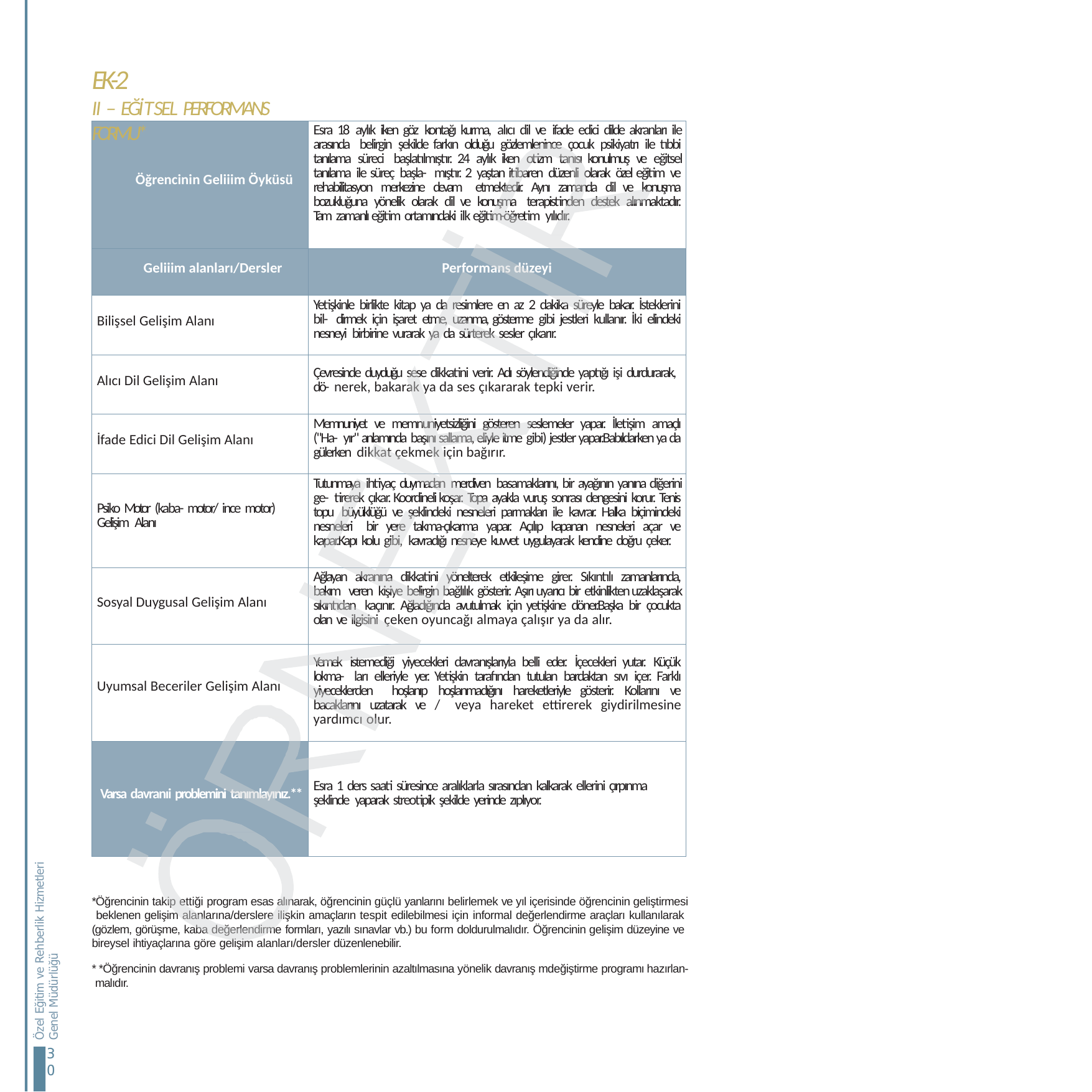

EK-2
II – EĞİTSEL PERFORMANS FORMU*
| Öğrencinin Geliiim Öyküsü | Esra 18 aylık iken göz kontağı kurma, alıcı dil ve ifade edici dilde akranları ile arasında belirgin şekilde farkın olduğu gözlemlenince çocuk psikiyatrı ile tıbbi tanılama süreci başlatılmıştır. 24 aylık iken otizm tanısı konulmuş ve eğitsel tanılama ile süreç başla- mıştır. 2 yaştan itibaren düzenli olarak özel eğitim ve rehabilitasyon merkezine devam etmektedir. Aynı zamanda dil ve konuşma bozukluğuna yönelik olarak dil ve konuşma terapistinden destek alınmaktadır. Tam zamanlı eğitim ortamındaki ilk eğitim-öğretim yılıdır. |
| --- | --- |
| Geliiim alanları/Dersler | Performans düzeyi |
| Bilişsel Gelişim Alanı | Yetişkinle birlikte kitap ya da resimlere en az 2 dakika süreyle bakar. İsteklerini bil- dirmek için işaret etme, uzanma, gösterme gibi jestleri kullanır. İki elindeki nesneyi birbirine vurarak ya da sürterek sesler çıkarır. |
| Alıcı Dil Gelişim Alanı | Çevresinde duyduğu sese dikkatini verir. Adı söylendiğinde yaptığı işi durdurarak, dö- nerek, bakarak ya da ses çıkararak tepki verir. |
| İfade Edici Dil Gelişim Alanı | Memnuniyet ve memnuniyetsizliğini gösteren seslemeler yapar. İletişim amaçlı ("Ha- yır" anlamında başını sallama, eliyle itme gibi) jestler yapar.Babıldarken ya da gülerken dikkat çekmek için bağırır. |
| Psiko Motor (kaba- motor/ ince motor) Gelişim Alanı | Tutunmaya ihtiyaç duymadan merdiven basamaklarını, bir ayağının yanına diğerini ge- tirerek çıkar. Koordineli koşar. Topa ayakla vuruş sonrası dengesini korur. Tenis topu büyüklüğü ve şeklindeki nesneleri parmakları ile kavrar. Halka biçimindeki nesneleri bir yere takma-çıkarma yapar. Açılıp kapanan nesneleri açar ve kapar.Kapı kolu gibi, kavradığı nesneye kuvvet uygulayarak kendine doğru çeker. |
| Sosyal Duygusal Gelişim Alanı | Ağlayan akranına dikkatini yönelterek etkileşime girer. Sıkıntılı zamanlarında, bakım veren kişiye belirgin bağlılık gösterir. Aşırı uyarıcı bir etkinlikten uzaklaşarak sıkıntıdan kaçınır. Ağladığında avutulmak için yetişkine döner.Başka bir çocukta olan ve ilgisini çeken oyuncağı almaya çalışır ya da alır. |
| Uyumsal Beceriler Gelişim Alanı | Yemek istemediği yiyecekleri davranışlarıyla belli eder. İçecekleri yutar. Küçük lokma- ları elleriyle yer. Yetişkin tarafından tutulan bardaktan sıvı içer. Farklı yiyeceklerden hoşlanıp hoşlanmadığını hareketleriyle gösterir. Kollarını ve bacaklarını uzatarak ve / veya hareket ettirerek giydirilmesine yardımcı olur. |
| Varsa davranıi problemini tanımlayınız.\*\* | Esra 1 ders saati süresince aralıklarla sırasından kalkarak ellerini çırpınma şeklinde yaparak streotipik şekilde yerinde zıplıyor. |

Özel Eğitim ve Rehberlik Hizmetleri Genel Müdürlüğü
*Öğrencinin takip ettiği program esas alınarak, öğrencinin güçlü yanlarını belirlemek ve yıl içerisinde öğrencinin geliştirmesi  beklenen gelişim alanlarına/derslere ilişkin amaçların tespit edilebilmesi için informal değerlendirme araçları kullanılarak  (gözlem, görüşme, kaba değerlendirme formları, yazılı sınavlar vb.) bu form doldurulmalıdır. Öğrencinin gelişim düzeyine ve  bireysel ihtiyaçlarına göre gelişim alanları/dersler düzenlenebilir.

* *Öğrencinin davranış problemi varsa davranış problemlerinin azaltılmasına yönelik davranış mdeğiştirme programı hazırlan-  malıdır.
30